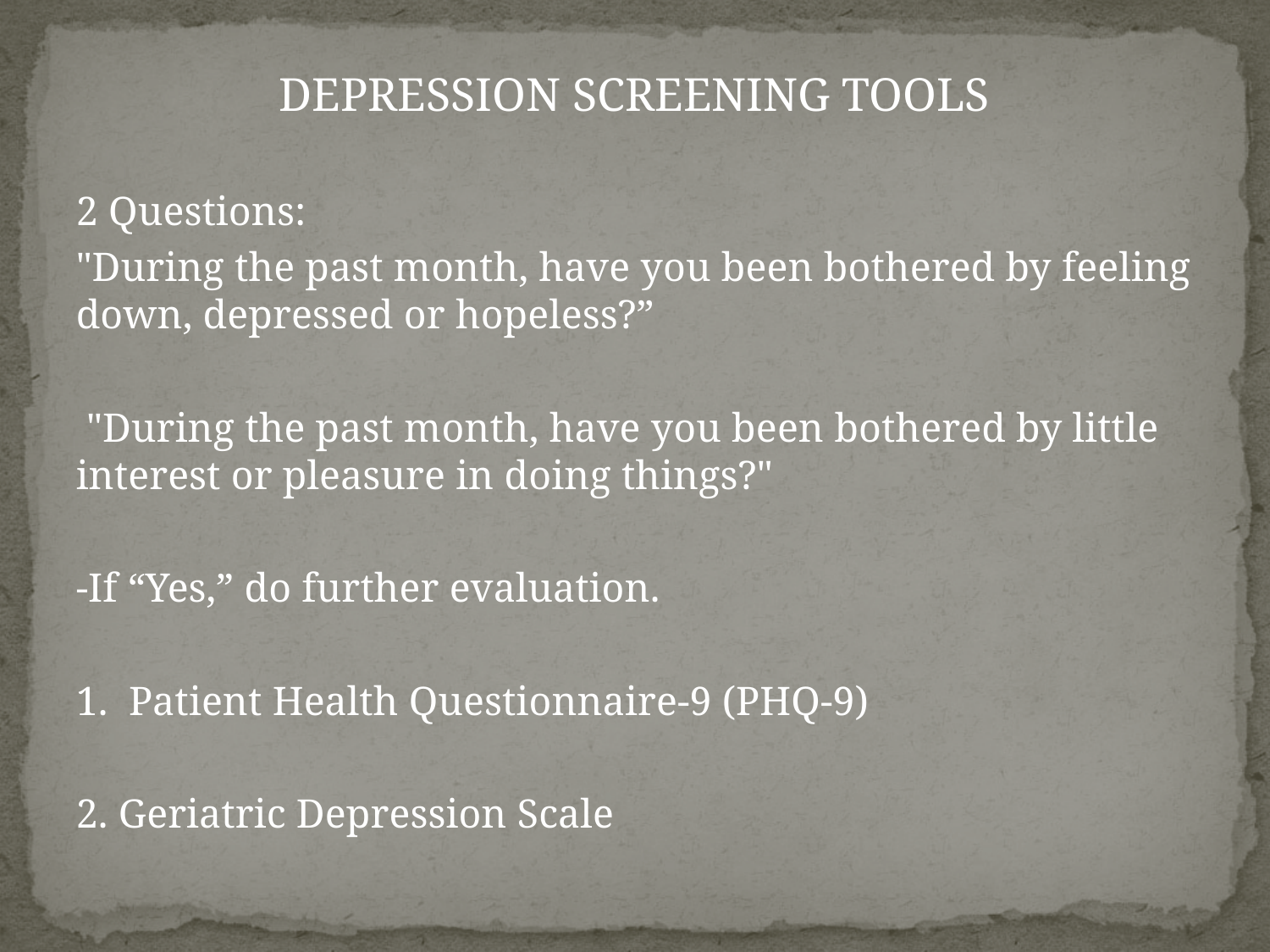

#
DEPRESSION SCREENING TOOLS

2 Questions:
"During the past month, have you been bothered by feeling down, depressed or hopeless?”

 "During the past month, have you been bothered by little interest or pleasure in doing things?"

-If “Yes,” do further evaluation.

1.  Patient Health Questionnaire-9 (PHQ-9)

2. Geriatric Depression Scale